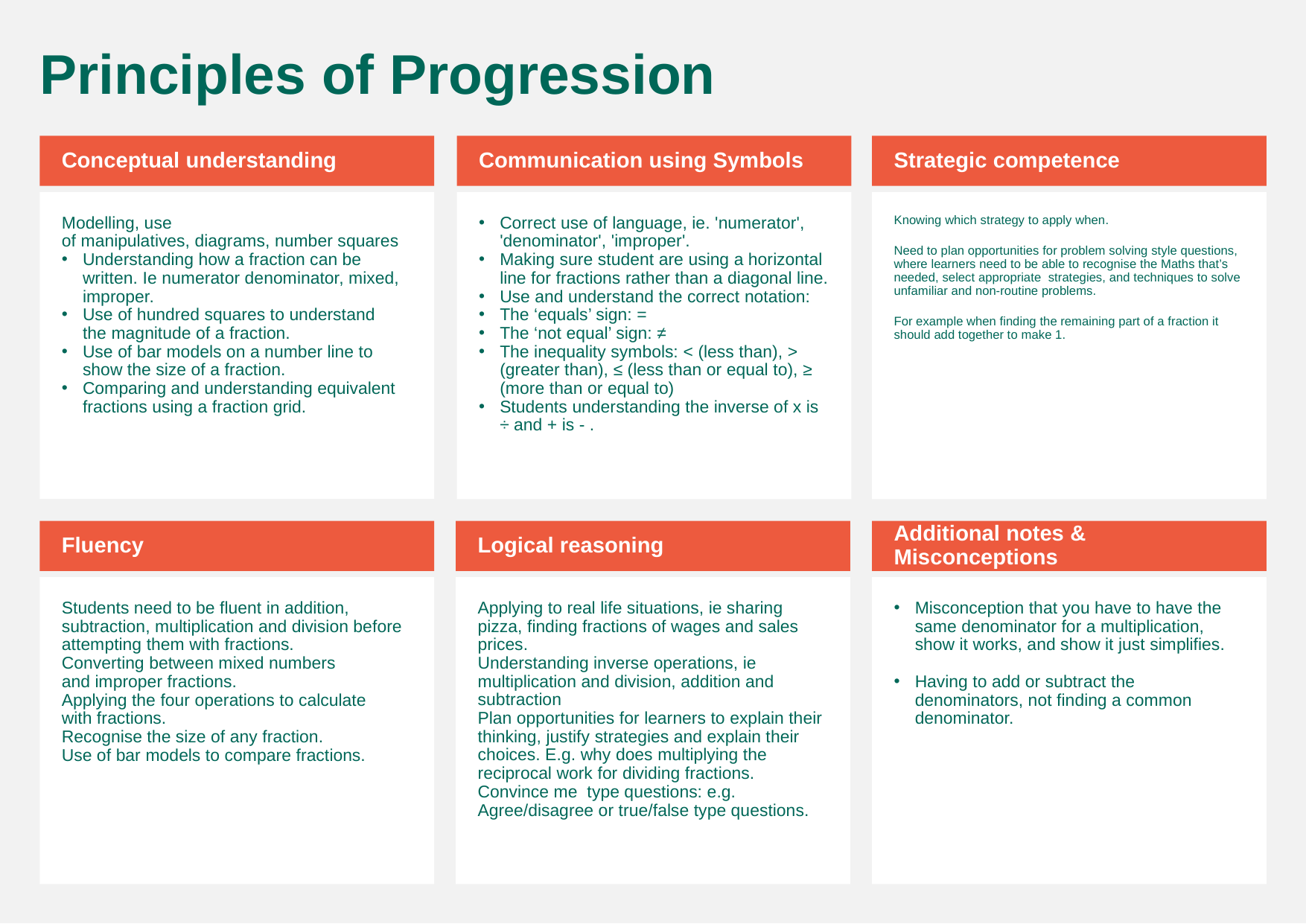

Principles of Progression
Conceptual understanding
Communication using Symbols
Strategic competence
Modelling, use of manipulatives, diagrams, number squares
Understanding how a fraction can be written. Ie numerator denominator, mixed, improper.
Use of hundred squares to understand the magnitude of a fraction.
Use of bar models on a number line to show the size of a fraction.
Comparing and understanding equivalent fractions using a fraction grid.

Correct use of language, ie. 'numerator', 'denominator', 'improper'.
Making sure student are using a horizontal line for fractions rather than a diagonal line.
Use and understand the correct notation:​
The ‘equals’ sign: =​
The ‘not equal’ sign: ≠​
The inequality symbols: < (less than), > (greater than), ≤ (less than or equal to), ≥ (more than or equal to)​
Students understanding the inverse of x is ÷ and + is - .

Knowing which strategy to apply when​.
Need to plan opportunities for problem solving style questions, where learners need to be able to recognise the Maths that’s needed, select appropriate  strategies, and techniques to solve unfamiliar and non-routine problems.
For example when finding the remaining part of a fraction it should add together to make 1.

Fluency
Logical reasoning
Additional notes & Misconceptions
Students need to be fluent in addition, subtraction, multiplication and division before attempting them with fractions.
Converting between mixed numbers and improper fractions.
Applying the four operations to calculate with fractions.
Recognise the size of any fraction.
Use of bar models to compare fractions.

Applying to real life situations, ie sharing pizza, finding fractions of wages and sales prices. ​
Understanding inverse operations, ie multiplication and division, addition and subtraction
Plan opportunities for learners to explain their thinking, justify strategies and explain their choices. E.g.​ why does multiplying the reciprocal work for dividing fractions.
Convince me  type questions: e.g. ​
Agree/disagree or true/false type questions.

Misconception that you have to have the same denominator for a multiplication, show it works, and show it just simplifies.

Having to add or subtract the denominators, not finding a common denominator.